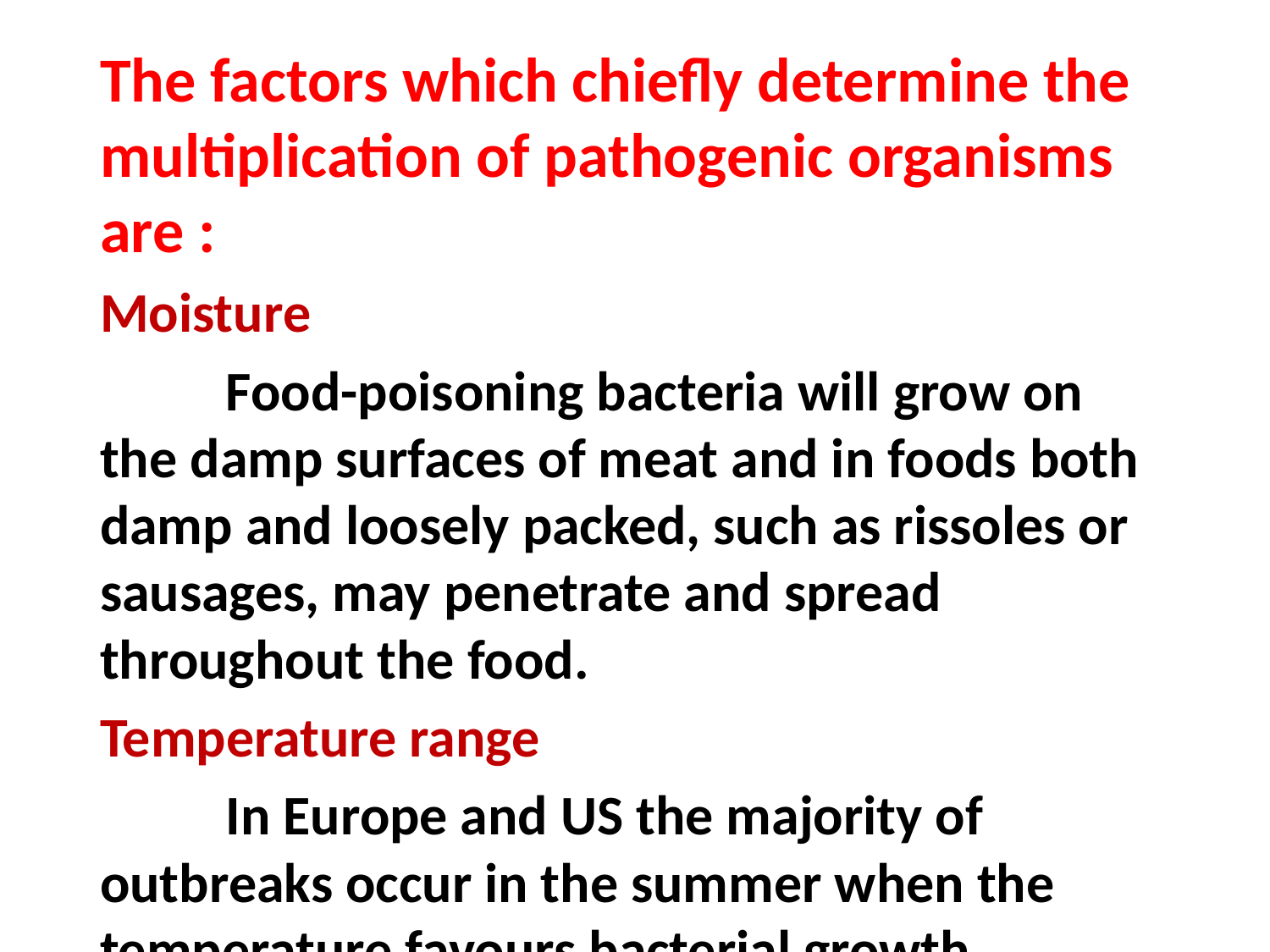

The factors which chiefly determine the multiplication of pathogenic organisms are :
Moisture
   	Food-poisoning bacteria will grow on the damp surfaces of meat and in foods both damp and loosely packed, such as rissoles or sausages, may penetrate and spread throughout the food.
Temperature range
  	In Europe and US the majority of outbreaks occur in the summer when the temperature favours bacterial growth.